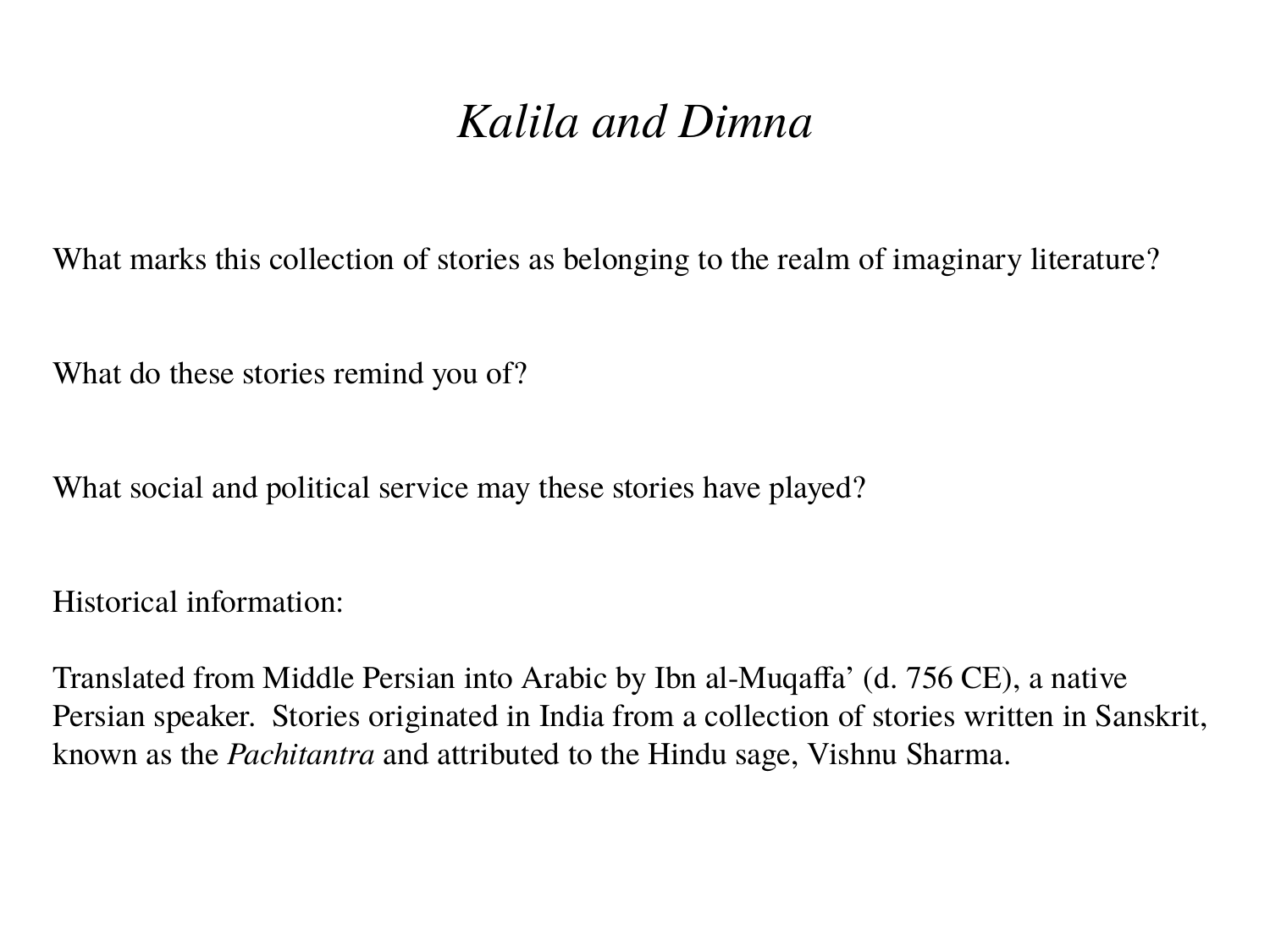

# Kalila and Dimna
What marks this collection of stories as belonging to the realm of imaginary literature?

What do these stories remind you of?

What social and political service may these stories have played?

Historical information:

Translated from Middle Persian into Arabic by Ibn al-Muqaffa’ (d. 756 CE), a native Persian speaker.  Stories originated in India from a collection of stories written in Sanskrit, known as the Pachitantra and attributed to the Hindu sage, Vishnu Sharma.